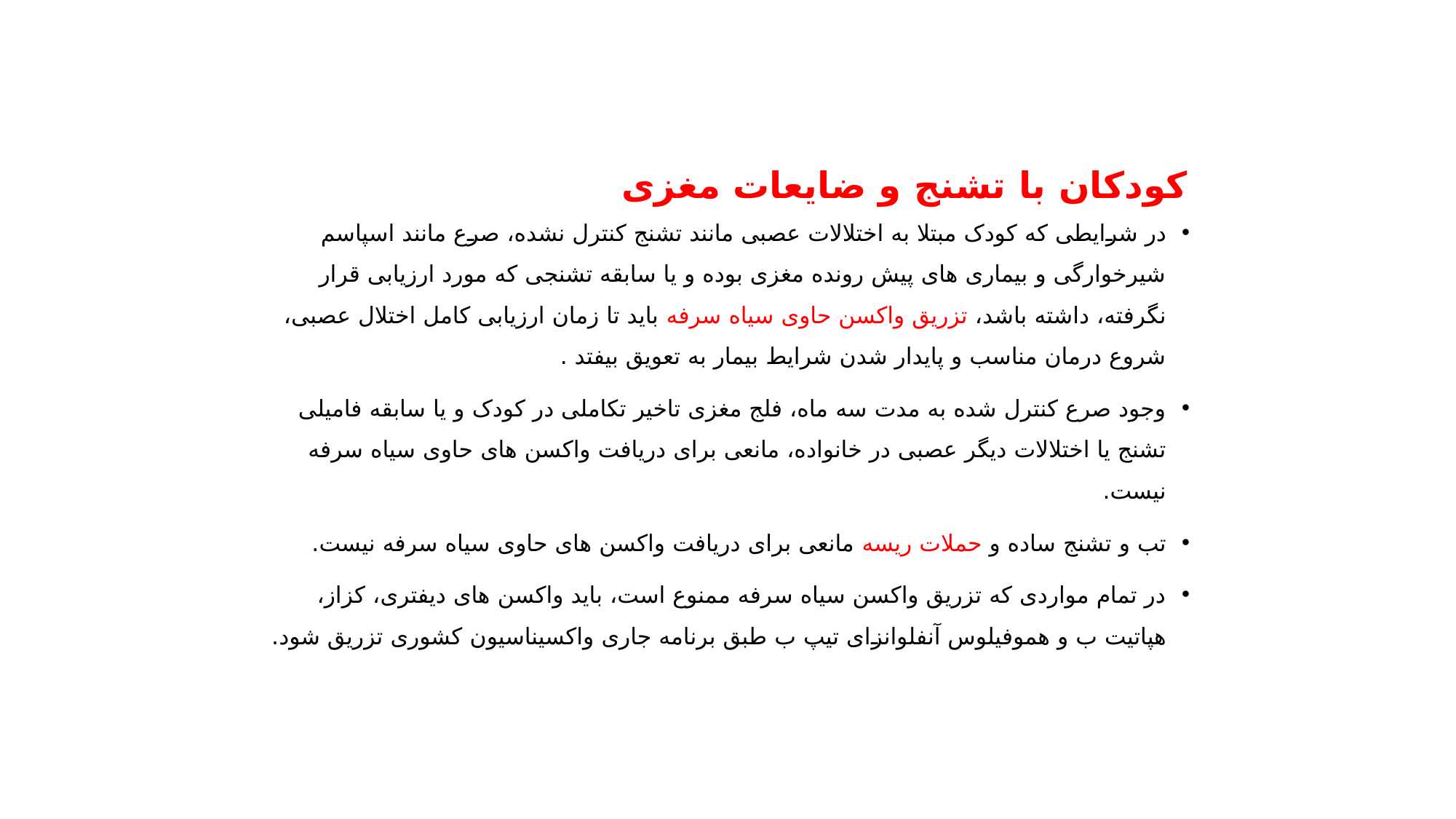

# کودکان با تشنج و ضایعات مغزی
در شرایطی که کودک مبتلا به اختلالات عصبی مانند تشنج کنترل نشده، صرع مانند اسپاسم شیرخوارگی و بیماری های پیش رونده مغزی بوده و یا سابقه تشنجی که مورد ارزیابی قرار نگرفته، داشته باشد، تزریق واکسن حاوی سیاه سرفه باید تا زمان ارزیابی کامل اختلال عصبی، شروع درمان مناسب و پایدار شدن شرایط بیمار به تعویق بیفتد .
وجود صرع کنترل شده به مدت سه ماه، فلج مغزی تاخیر تکاملی در کودک و یا سابقه فامیلی تشنج یا اختلالات دیگر عصبی در خانواده، مانعی برای دریافت واکسن های حاوی سیاه سرفه نیست.
تب و تشنج ساده و حملات ریسه مانعی برای دریافت واکسن های حاوی سیاه سرفه نیست.
در تمام مواردی که تزریق واکسن سیاه سرفه ممنوع است، باید واکسن های دیفتری، کزاز، هپاتیت ب و هموفیلوس آنفلوانزای تیپ ب طبق برنامه جاری واکسیناسیون کشوری تزریق شود.